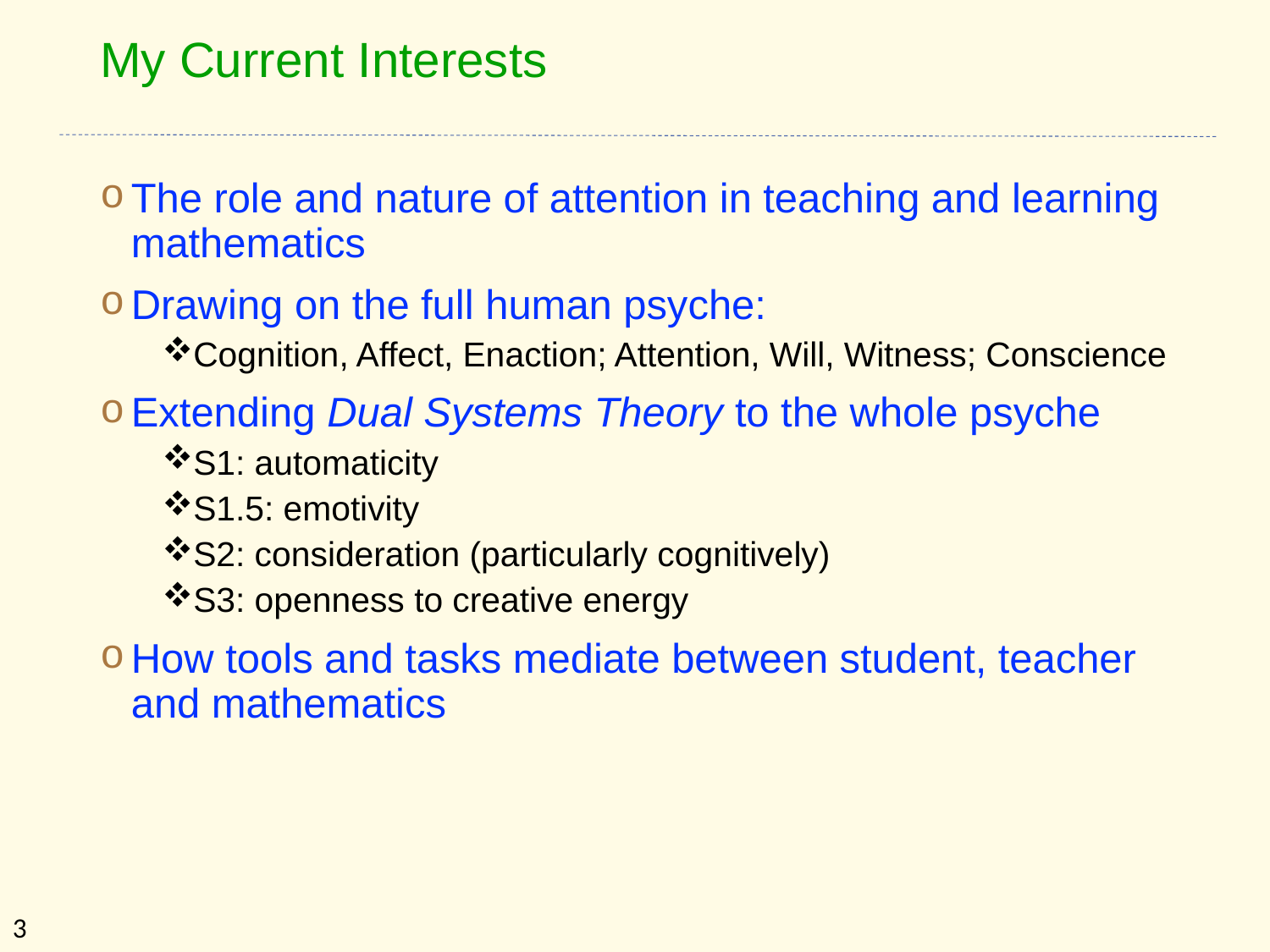

# My Current Interests
The role and nature of attention in teaching and learning mathematics
Drawing on the full human psyche:
Cognition, Affect, Enaction; Attention, Will, Witness; Conscience
Extending Dual Systems Theory to the whole psyche
S1: automaticity
S1.5: emotivity
S2: consideration (particularly cognitively)
S3: openness to creative energy
How tools and tasks mediate between student, teacher and mathematics